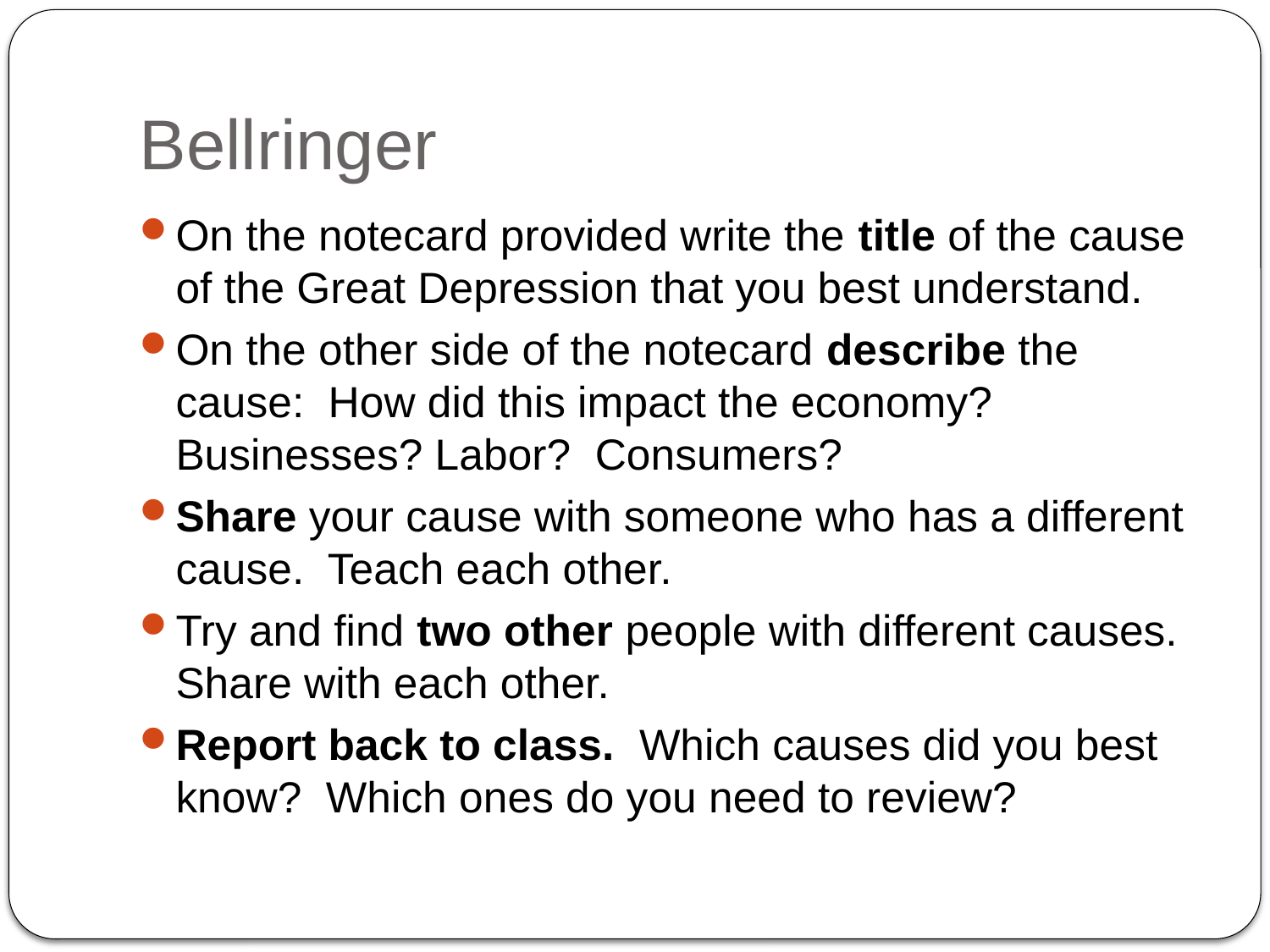

# Bellringer
On the notecard provided write the title of the cause of the Great Depression that you best understand.
On the other side of the notecard describe the cause:  How did this impact the economy?  Businesses? Labor?  Consumers?
Share your cause with someone who has a different cause.  Teach each other.
Try and find two other people with different causes.  Share with each other.
Report back to class.  Which causes did you best know?  Which ones do you need to review?